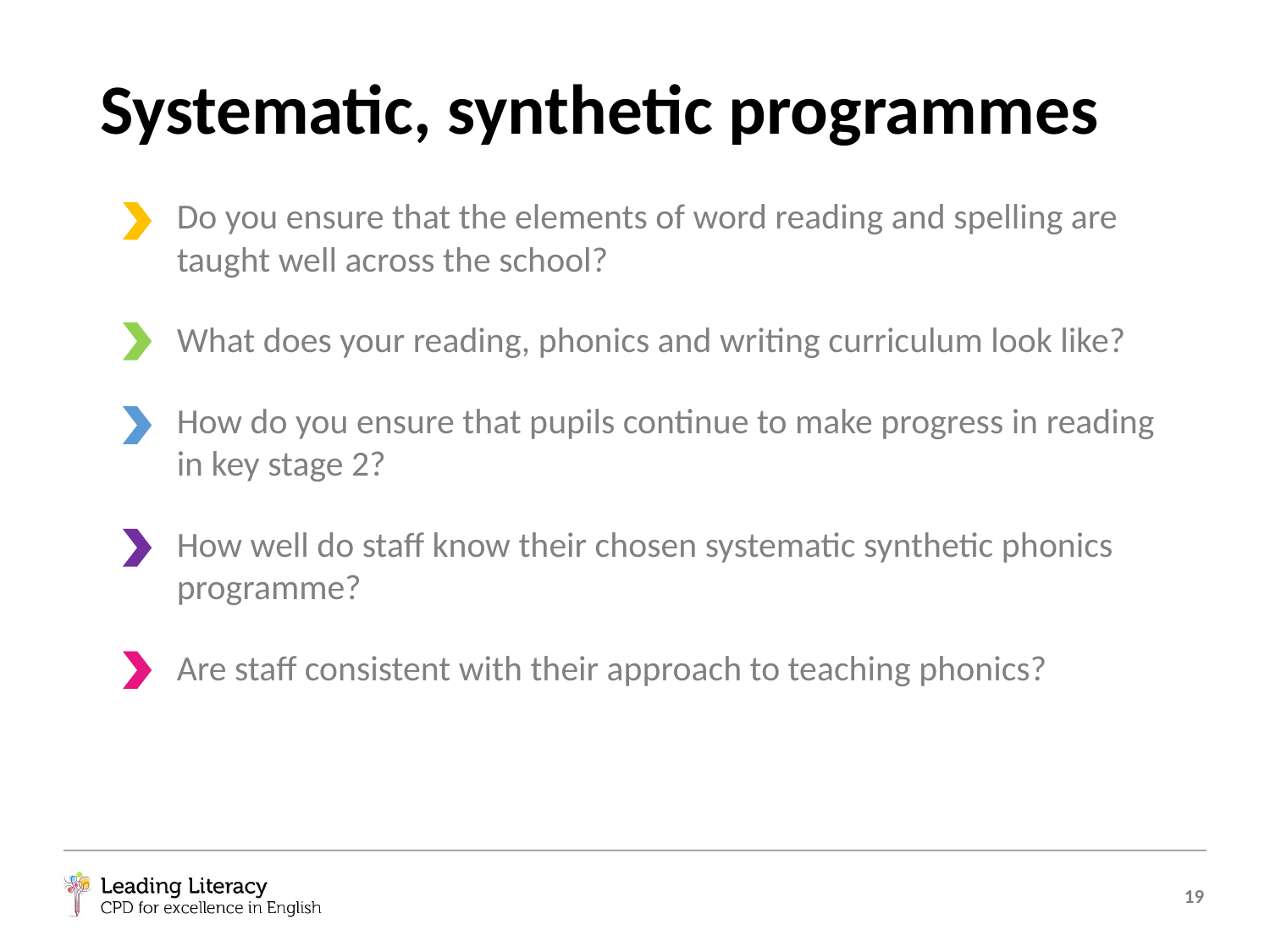

# Systematic, synthetic programmes
Do you ensure that the elements of word reading and spelling are taught well across the school?
What does your reading, phonics and writing curriculum look like?
How do you ensure that pupils continue to make progress in reading in key stage 2?
How well do staff know their chosen systematic synthetic phonics programme?
Are staff consistent with their approach to teaching phonics?